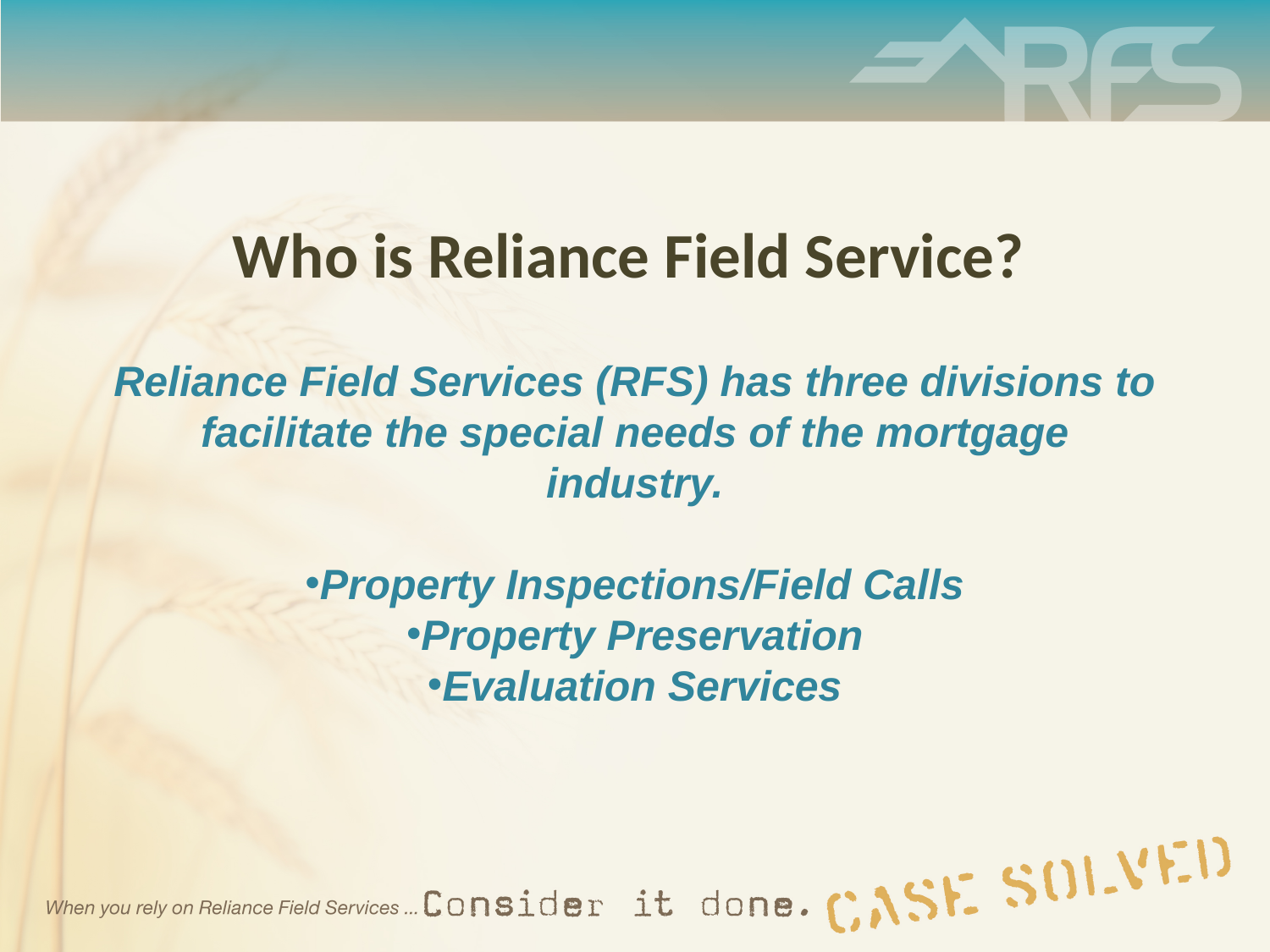

# Who is Reliance Field Service?
Reliance Field Services (RFS) has three divisions to facilitate the special needs of the mortgage industry.

Property Inspections/Field Calls
Property Preservation
Evaluation Services